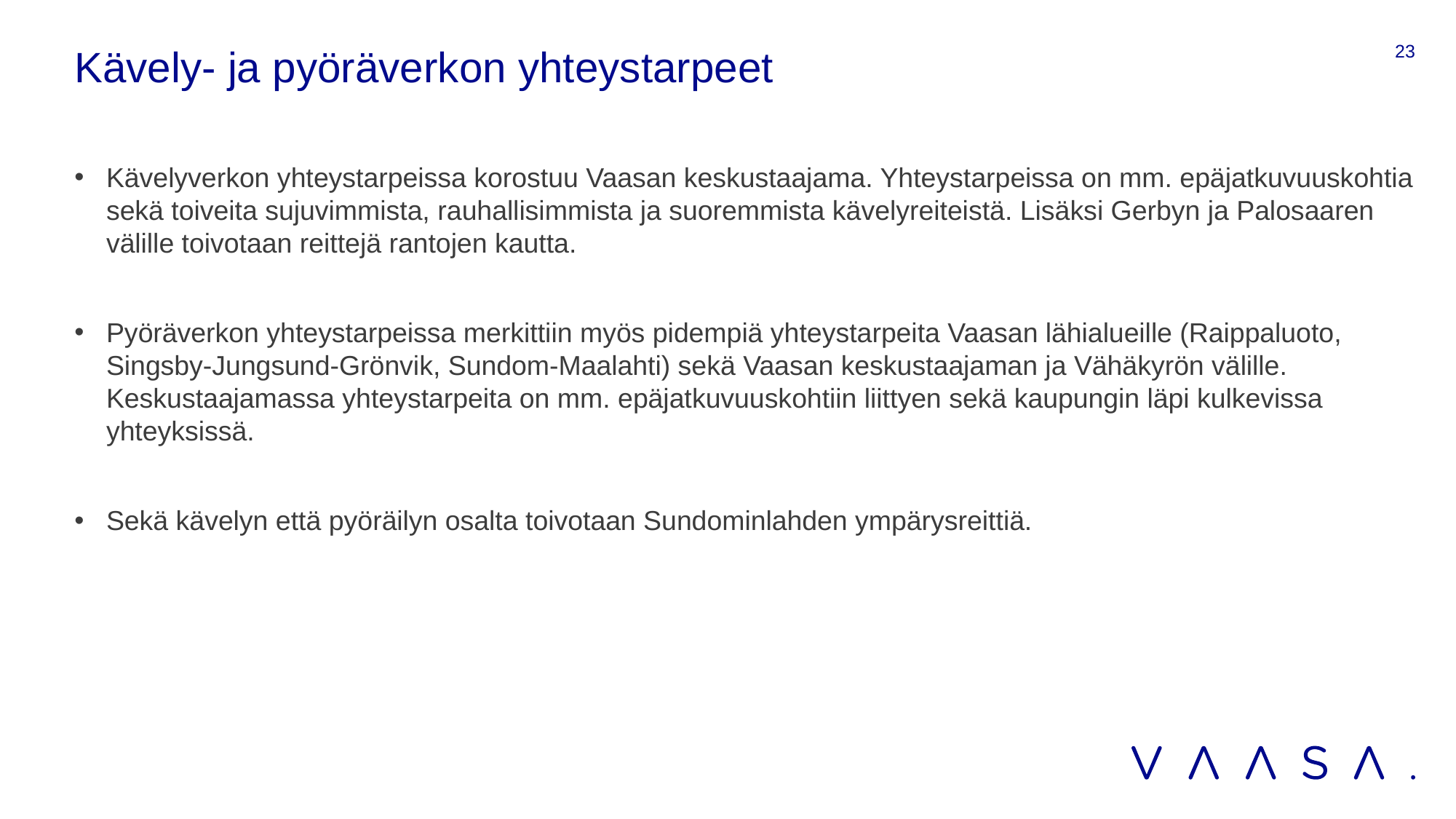

# Kävely- ja pyöräverkon yhteystarpeet
23
Kävelyverkon yhteystarpeissa korostuu Vaasan keskustaajama. Yhteystarpeissa on mm. epäjatkuvuuskohtia sekä toiveita sujuvimmista, rauhallisimmista ja suoremmista kävelyreiteistä. Lisäksi Gerbyn ja Palosaaren välille toivotaan reittejä rantojen kautta.

Pyöräverkon yhteystarpeissa merkittiin myös pidempiä yhteystarpeita Vaasan lähialueille (Raippaluoto, Singsby-Jungsund-Grönvik, Sundom-Maalahti) sekä Vaasan keskustaajaman ja Vähäkyrön välille. Keskustaajamassa yhteystarpeita on mm. epäjatkuvuuskohtiin liittyen sekä kaupungin läpi kulkevissa yhteyksissä.

Sekä kävelyn että pyöräilyn osalta toivotaan Sundominlahden ympärysreittiä.